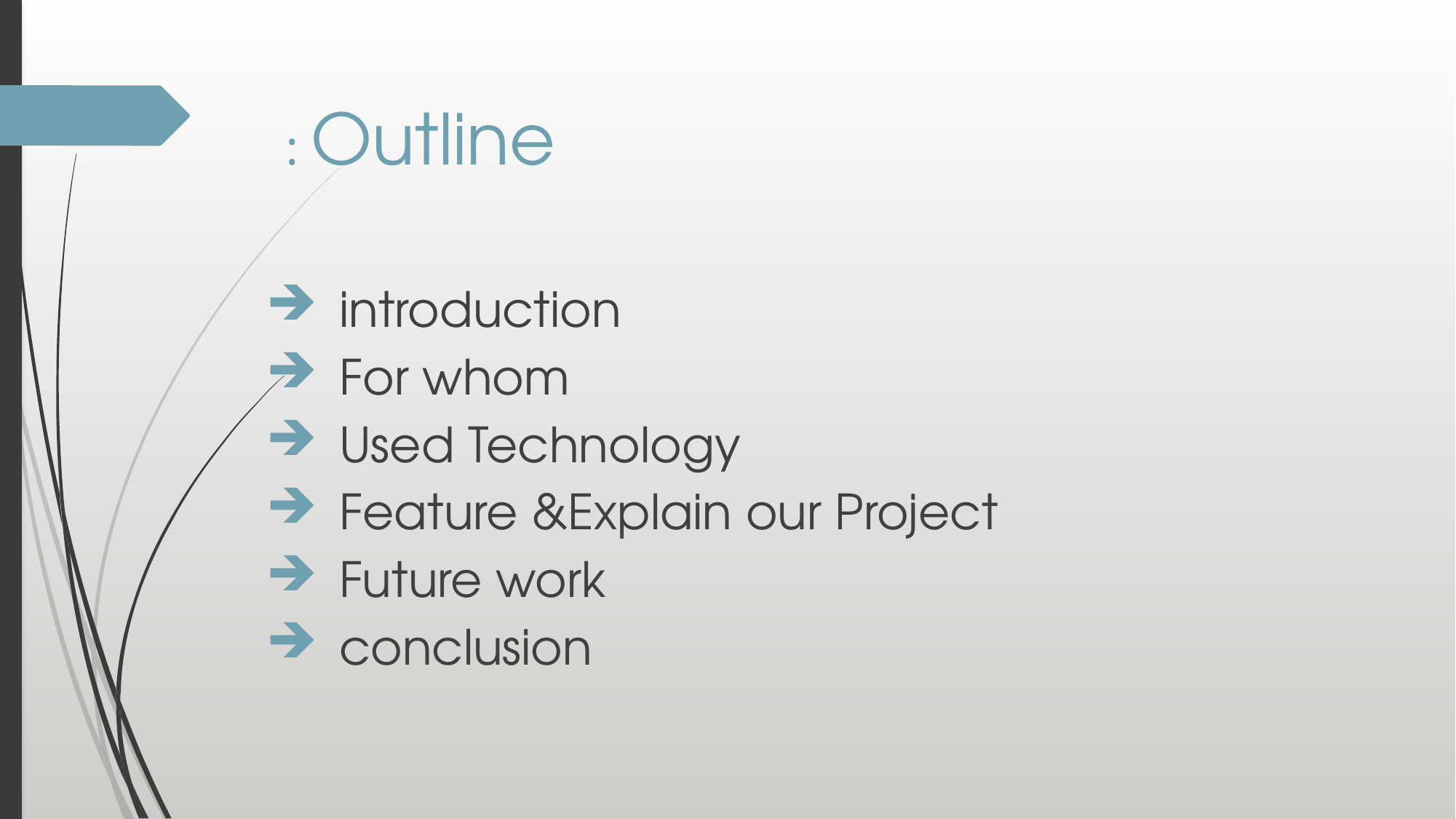

# Outline :
introduction
For whom
Used Technology
Feature &Explain our Project
Future work
conclusion